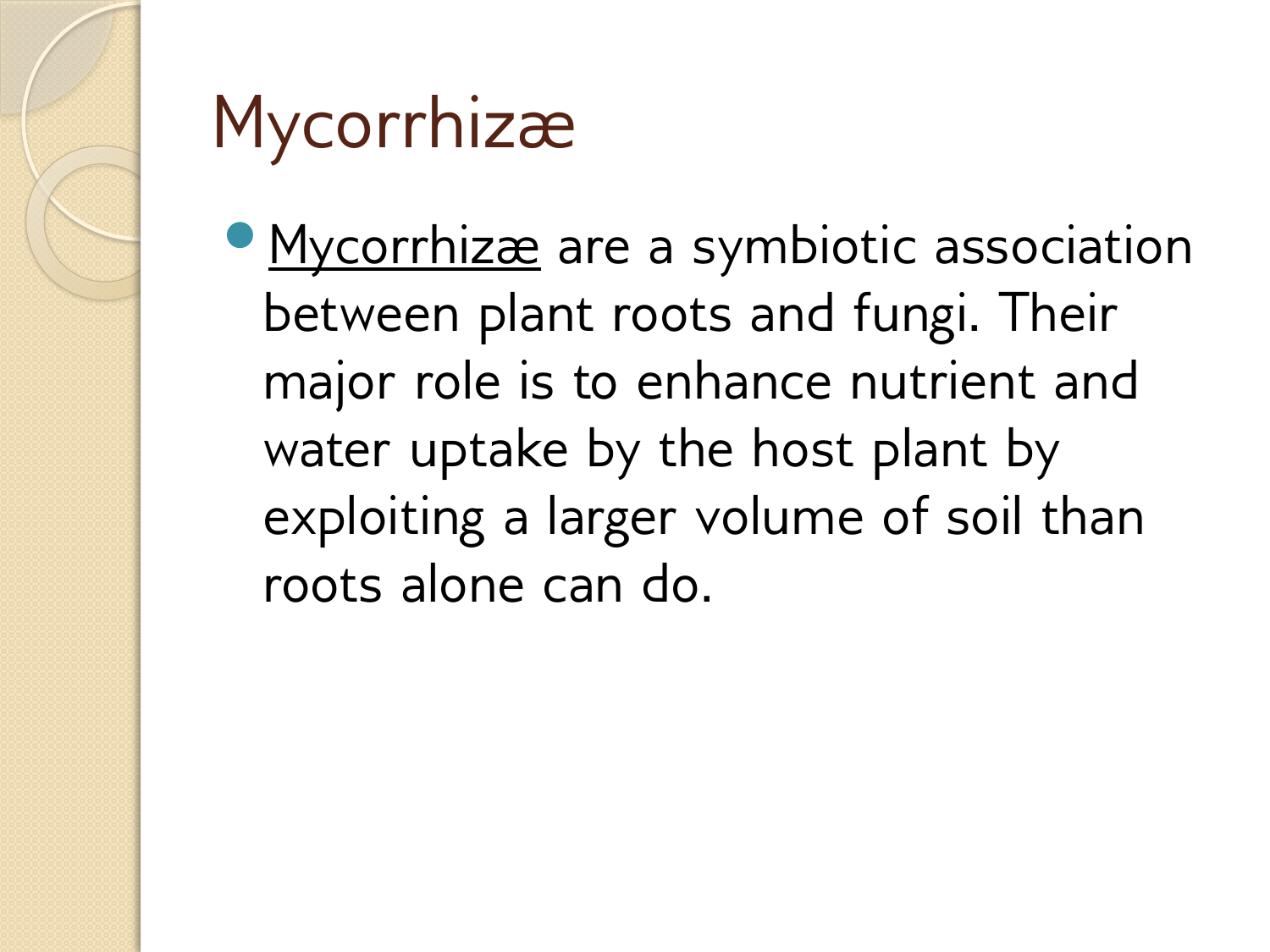

# Mycorrhizae
Mycorrhizae are a symbiotic association between plant roots and fungi. Their major role is to enhance nutrient and water uptake by the host plant by exploiting a larger volume of soil than roots alone can do.